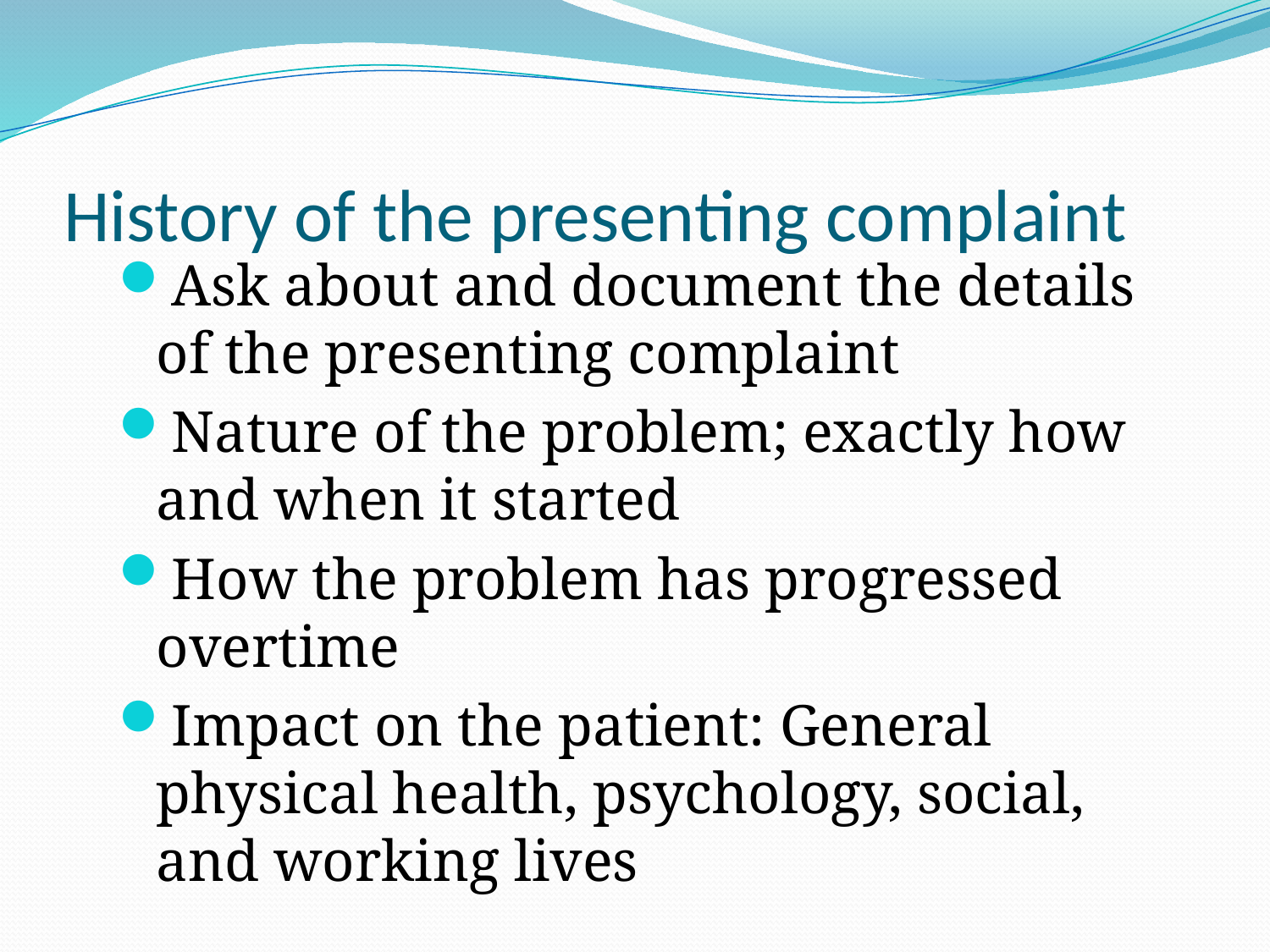

# History of the presenting complaint
Ask about and document the details of the presenting complaint
Nature of the problem; exactly how and when it started
How the problem has progressed overtime
Impact on the patient: General physical health, psychology, social, and working lives